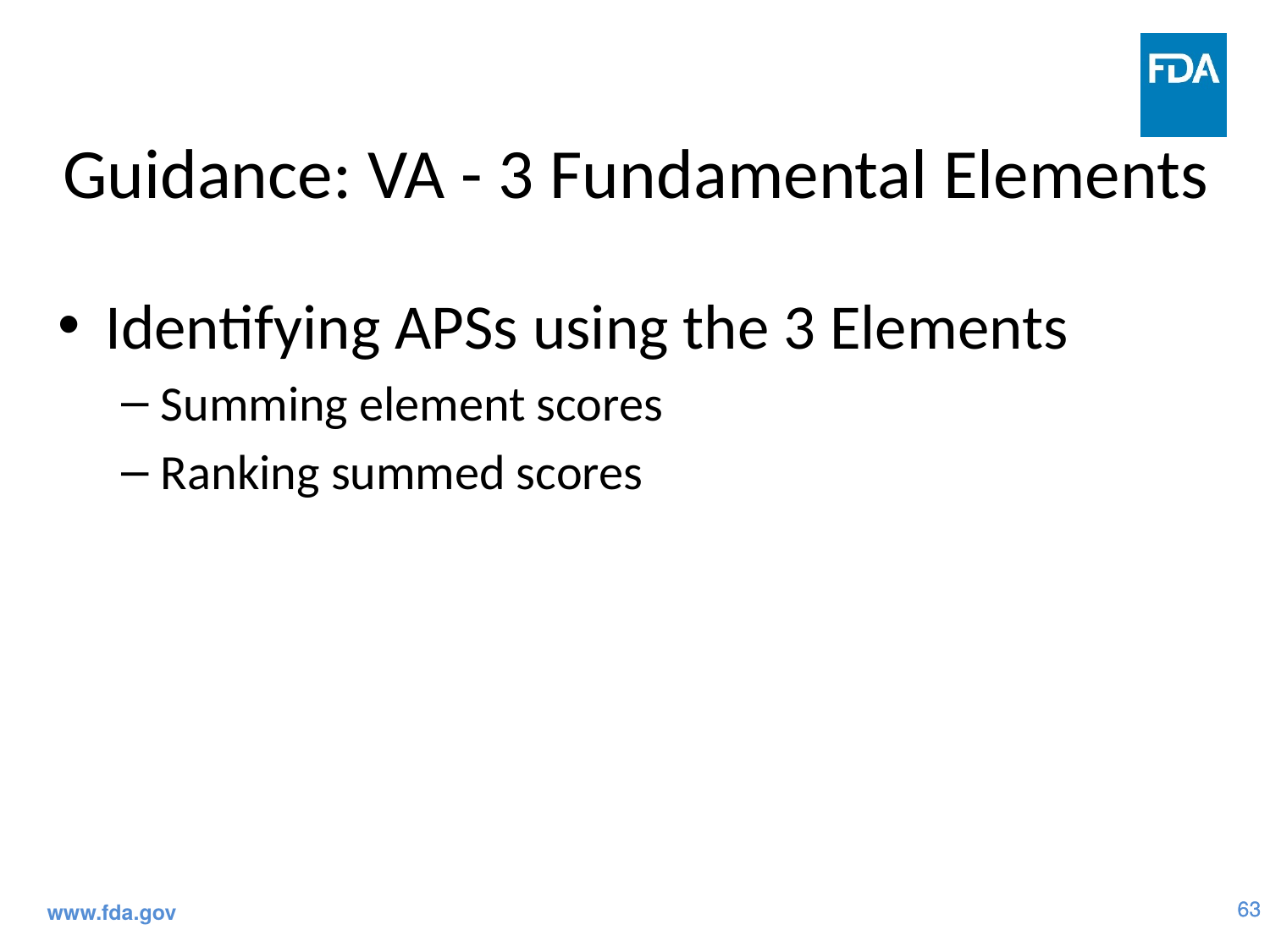

# Guidance: VA - 3 Fundamental Elements
Identifying APSs using the 3 Elements
Summing element scores
Ranking summed scores
www.fda.gov